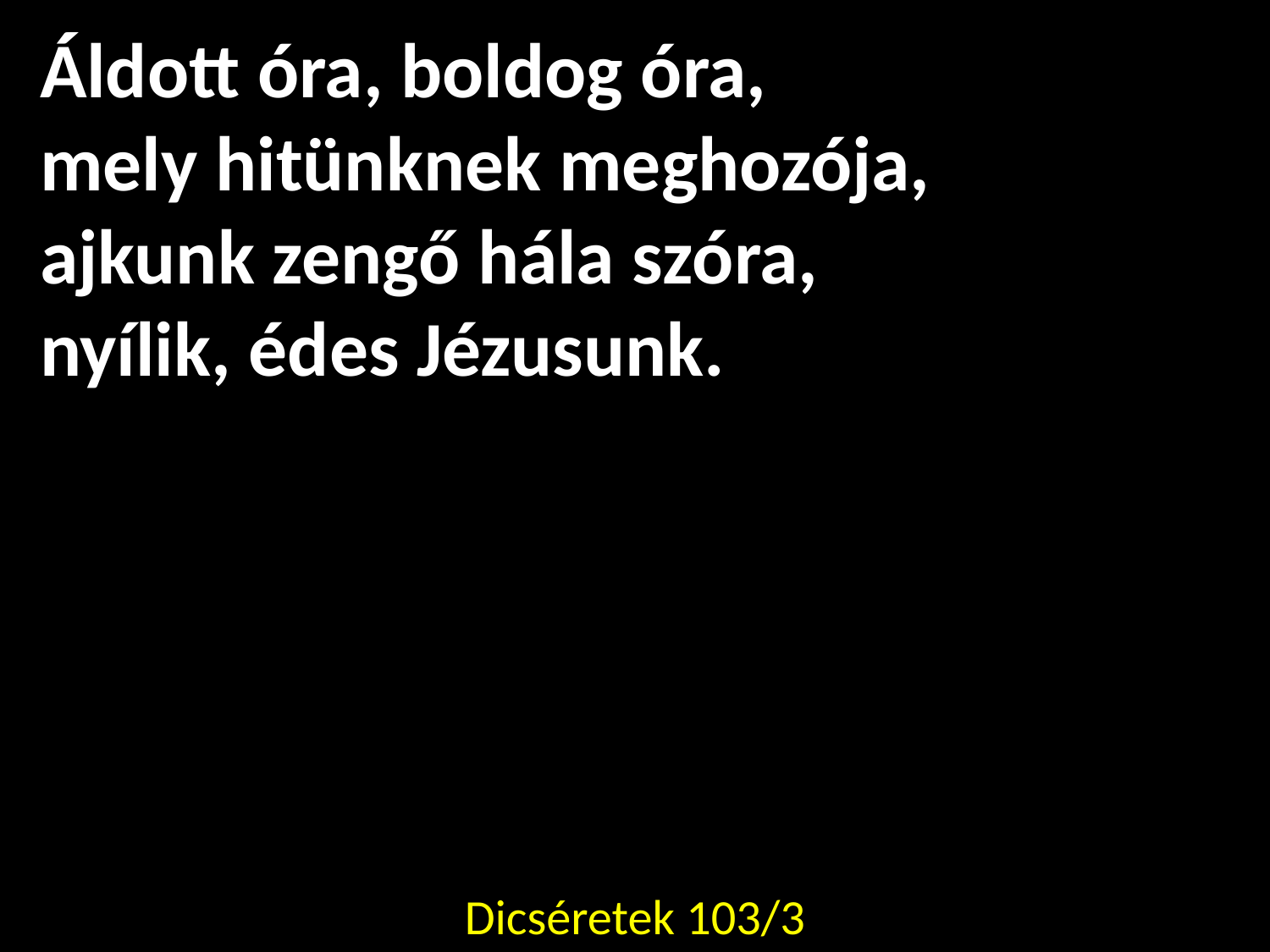

Áldott óra, boldog óra,
mely hitünknek meghozója,
ajkunk zengő hála szóra,
nyílik, édes Jézusunk.
Dicséretek 103/3